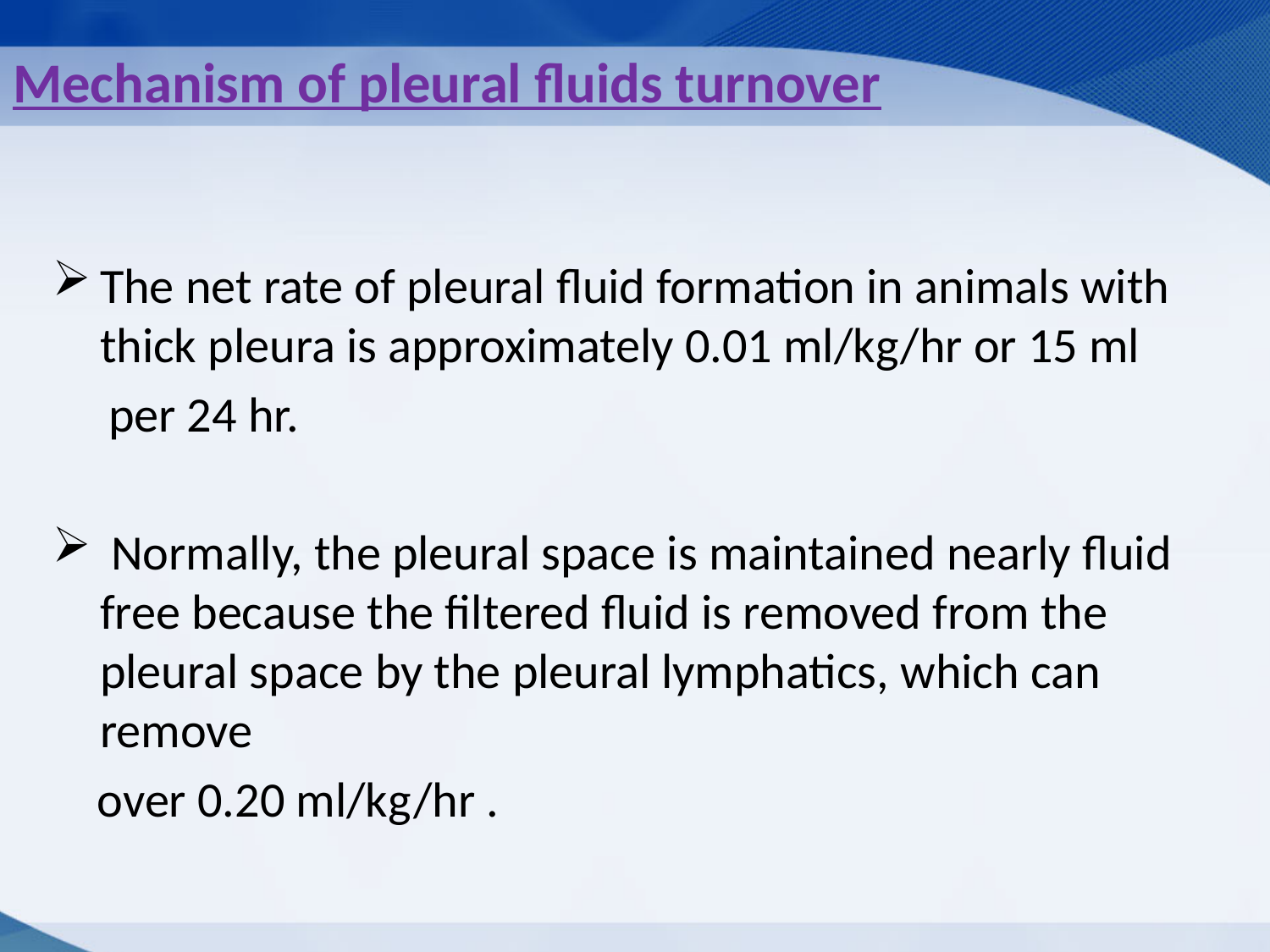

# Mechanism of pleural fluids turnover
The net rate of pleural fluid formation in animals with thick pleura is approximately 0.01 ml/kg/hr or 15 ml
     per 24 hr.

 Normally, the pleural space is maintained nearly fluid free because the filtered fluid is removed from the pleural space by the pleural lymphatics, which can remove
    over 0.20 ml/kg/hr .